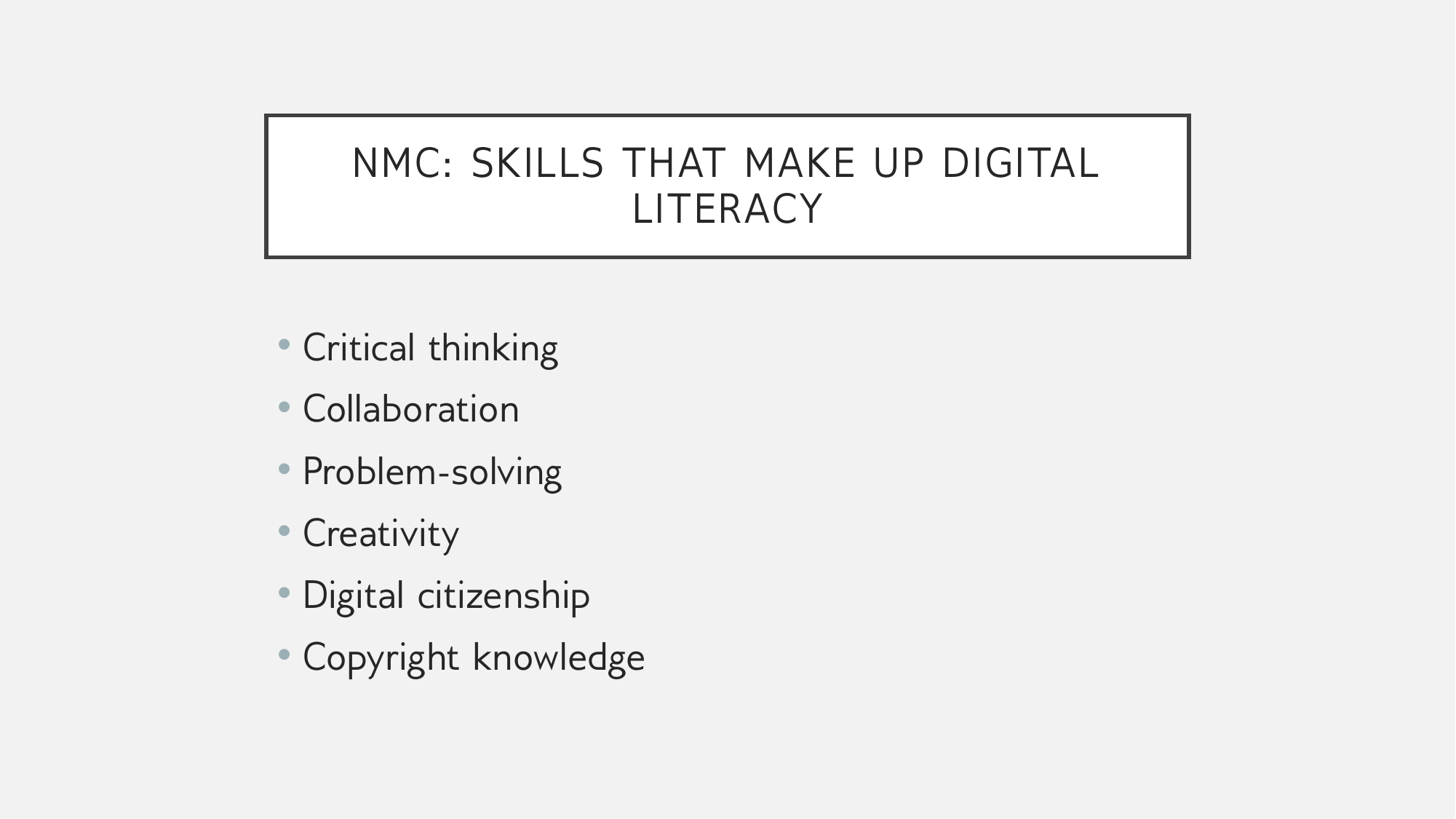

# NMC: Skills that make up digital literacy
Critical thinking
Collaboration
Problem-solving
Creativity
Digital citizenship
Copyright knowledge